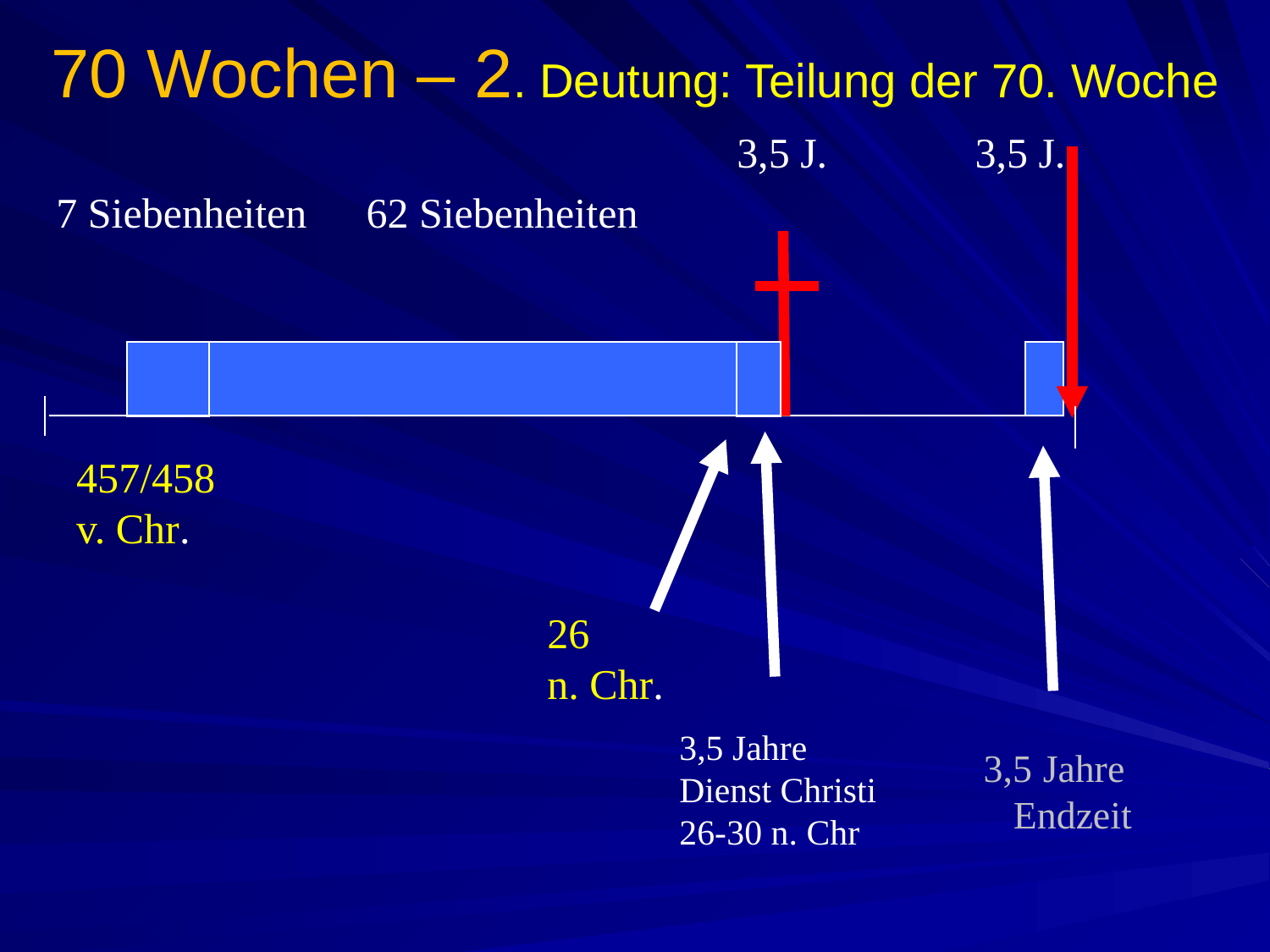

# 70 Wochen – 2. Deutung: Teilung der 70. Woche
3,5 J.
3,5 J.

7 Siebenheiten
62 Siebenheiten

457/458
v. Chr.
26
n. Chr.

3,5 Jahre Dienst Christi
26-30 n. Chr
 3,5 Jahre Endzeit